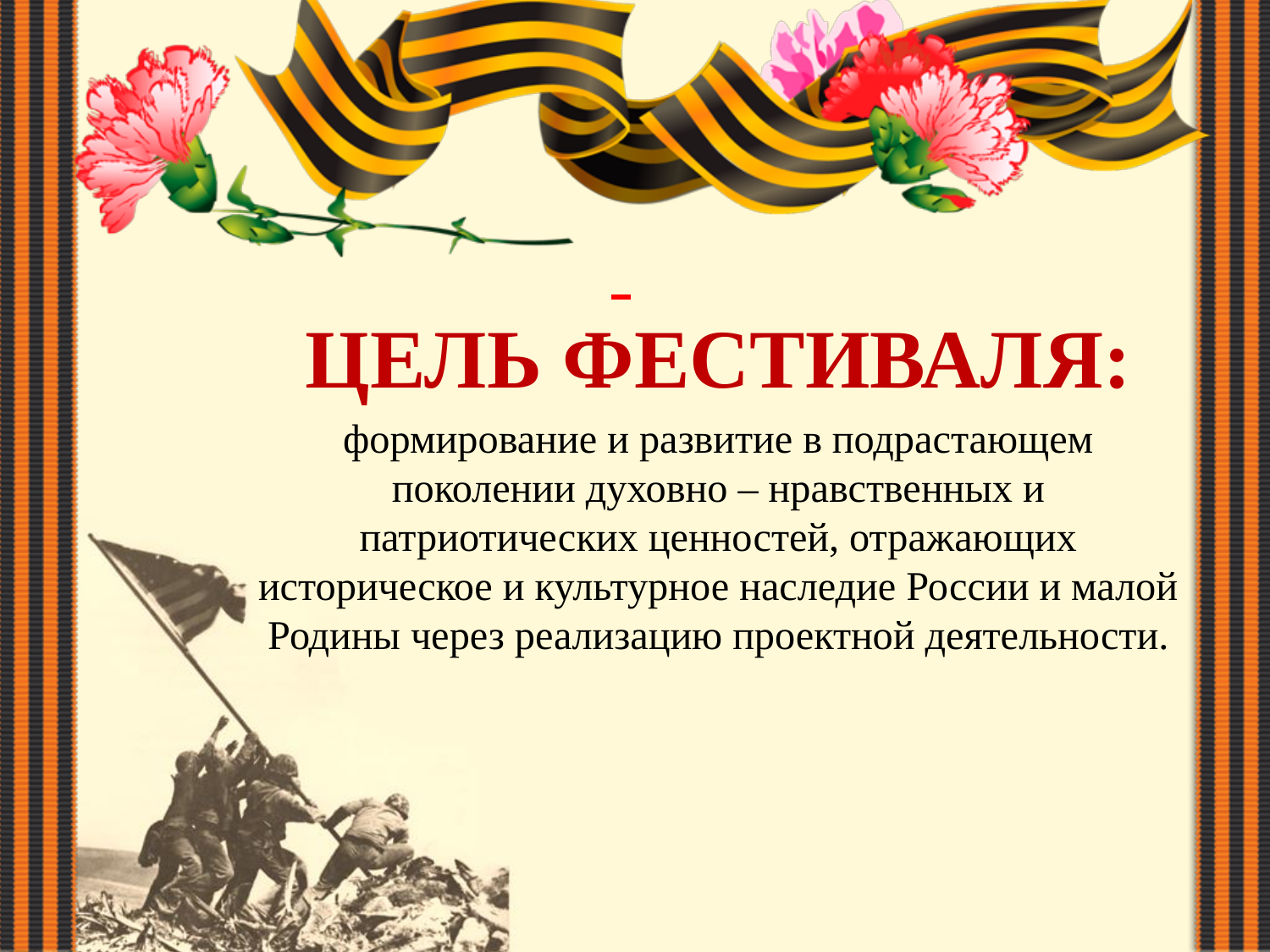

#
ЦЕЛЬ ФЕСТИВАЛЯ:
формирование и развитие в подрастающем поколении духовно – нравственных и патриотических ценностей, отражающих историческое и культурное наследие России и малой Родины через реализацию проектной деятельности.